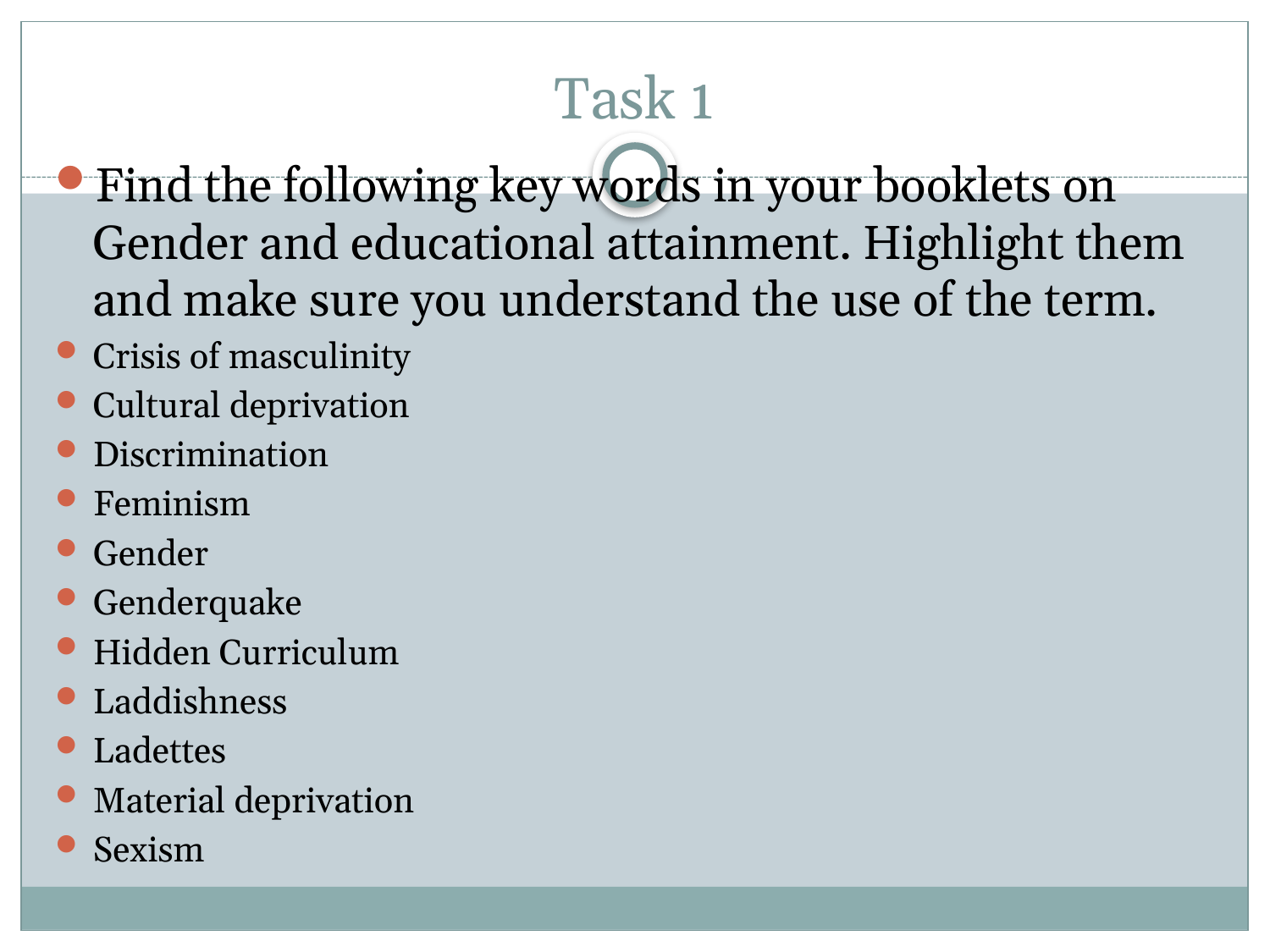

# Task 1
Find the following key words in your booklets on Gender and educational attainment. Highlight them and make sure you understand the use of the term.
Crisis of masculinity
Cultural deprivation
Discrimination
Feminism
Gender
Genderquake
Hidden Curriculum
Laddishness
Ladettes
Material deprivation
Sexism